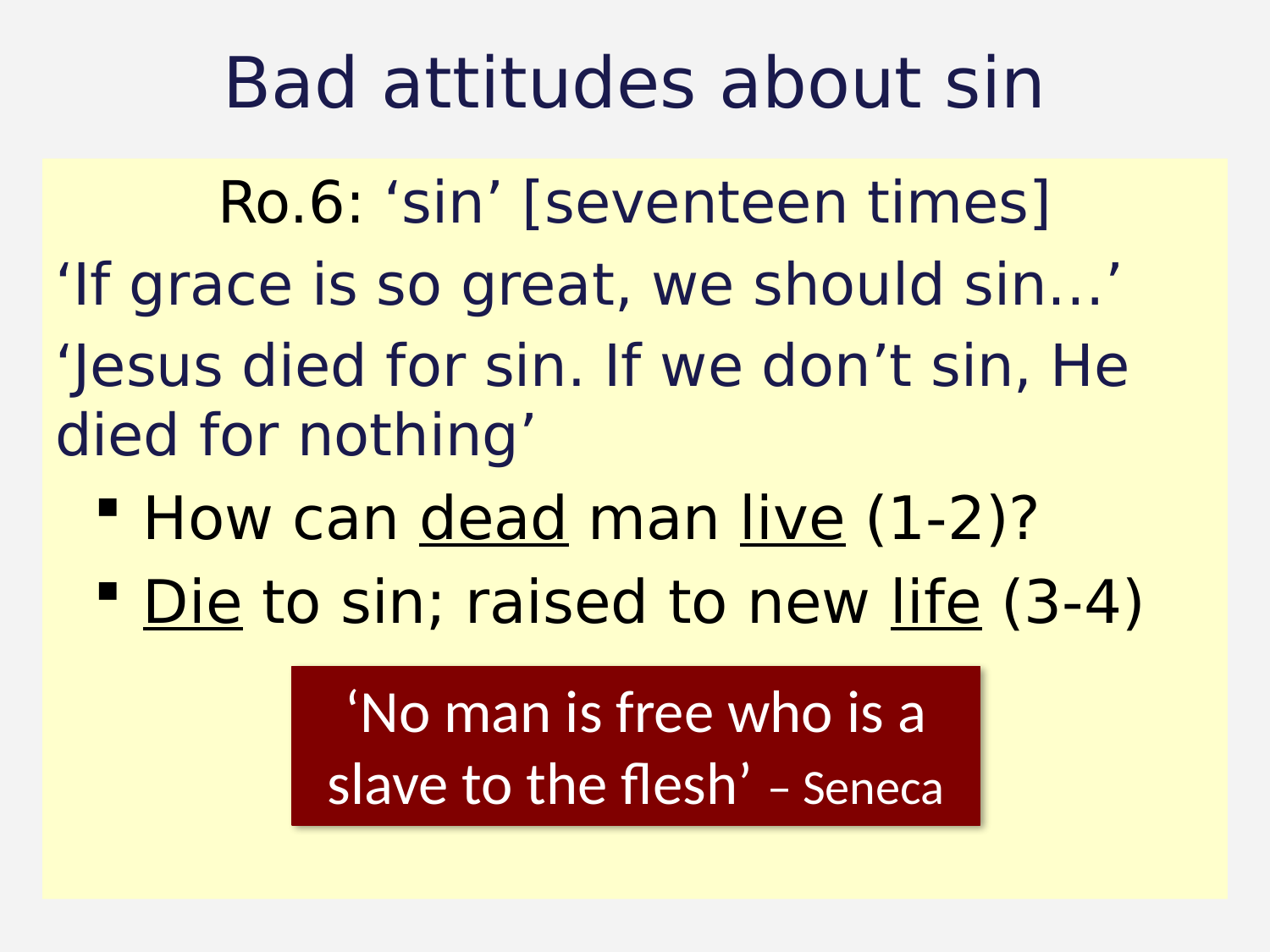

# Bad attitudes about sin
Ro.6: ‘sin’ [seventeen times]
‘If grace is so great, we should sin…’
‘Jesus died for sin. If we don’t sin, He died for nothing’
How can dead man live (1-2)?
Die to sin; raised to new life (3-4)
‘No man is free who is a
slave to the flesh’ – Seneca